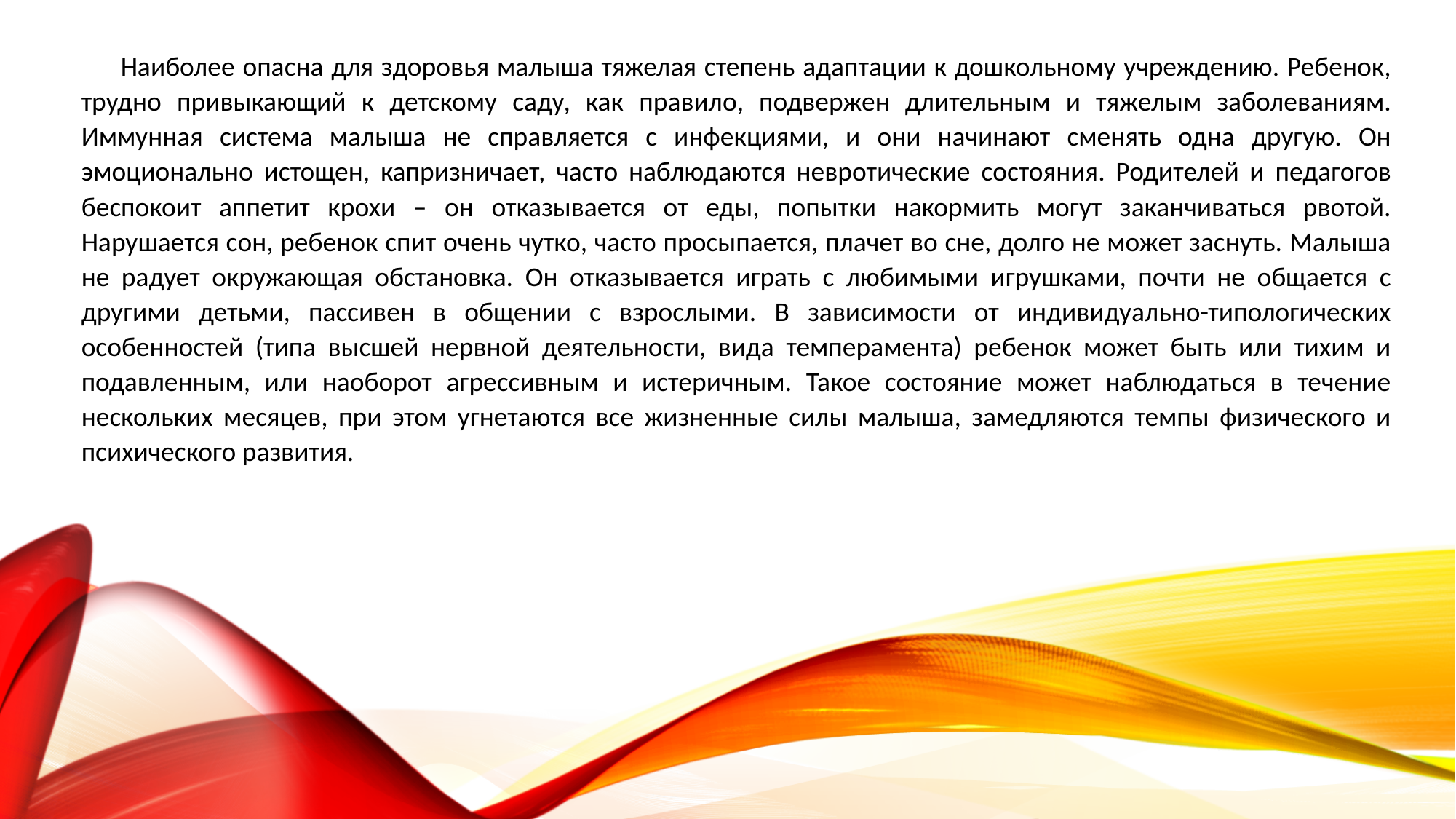

Наиболее опасна для здоровья малыша тяжелая степень адаптации к дошкольному учреждению. Ребенок, трудно привыкающий к детскому саду, как правило, подвержен длительным и тяжелым заболеваниям. Иммунная система малыша не справляется с инфекциями, и они начинают сменять одна другую. Он эмоционально истощен, капризничает, часто наблюдаются невротические состояния. Родителей и педагогов беспокоит аппетит крохи – он отказывается от еды, попытки накормить могут заканчиваться рвотой. Нарушается сон, ребенок спит очень чутко, часто просыпается, плачет во сне, долго не может заснуть. Малыша не радует окружающая обстановка. Он отказывается играть с любимыми игрушками, почти не общается с другими детьми, пассивен в общении с взрослыми. В зависимости от индивидуально-типологических особенностей (типа высшей нервной деятельности, вида темперамента) ребенок может быть или тихим и подавленным, или наоборот агрессивным и истеричным. Такое состояние может наблюдаться в течение нескольких месяцев, при этом угнетаются все жизненные силы малыша, замедляются темпы физического и психического развития.